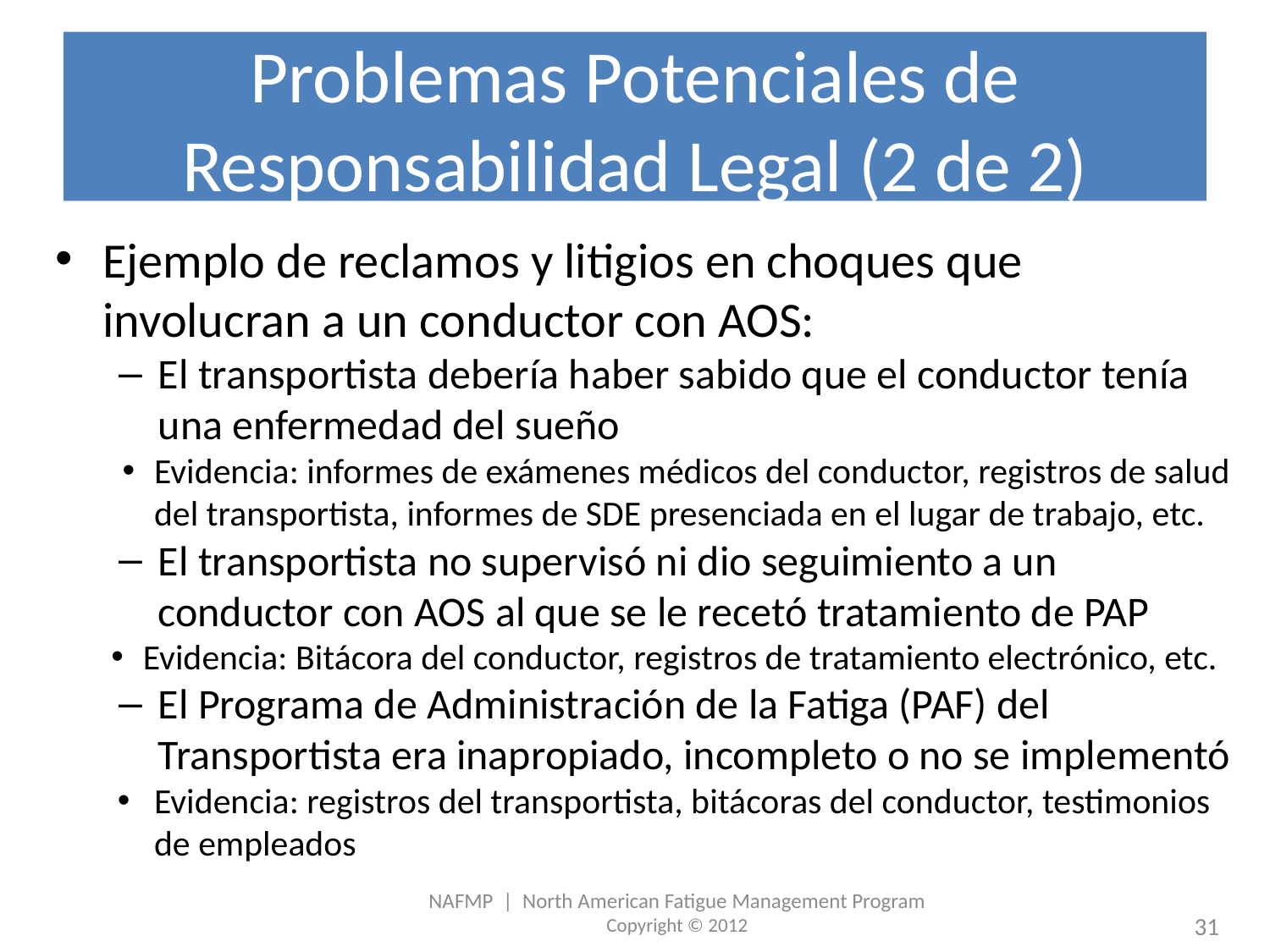

# Problemas Potenciales de Responsabilidad Legal (2 de 2)
Ejemplo de reclamos y litigios en choques que involucran a un conductor con AOS:
El transportista debería haber sabido que el conductor tenía una enfermedad del sueño
Evidencia: informes de exámenes médicos del conductor, registros de salud del transportista, informes de SDE presenciada en el lugar de trabajo, etc.
El transportista no supervisó ni dio seguimiento a un conductor con AOS al que se le recetó tratamiento de PAP
Evidencia: Bitácora del conductor, registros de tratamiento electrónico, etc.
El Programa de Administración de la Fatiga (PAF) del Transportista era inapropiado, incompleto o no se implementó
Evidencia: registros del transportista, bitácoras del conductor, testimonios de empleados